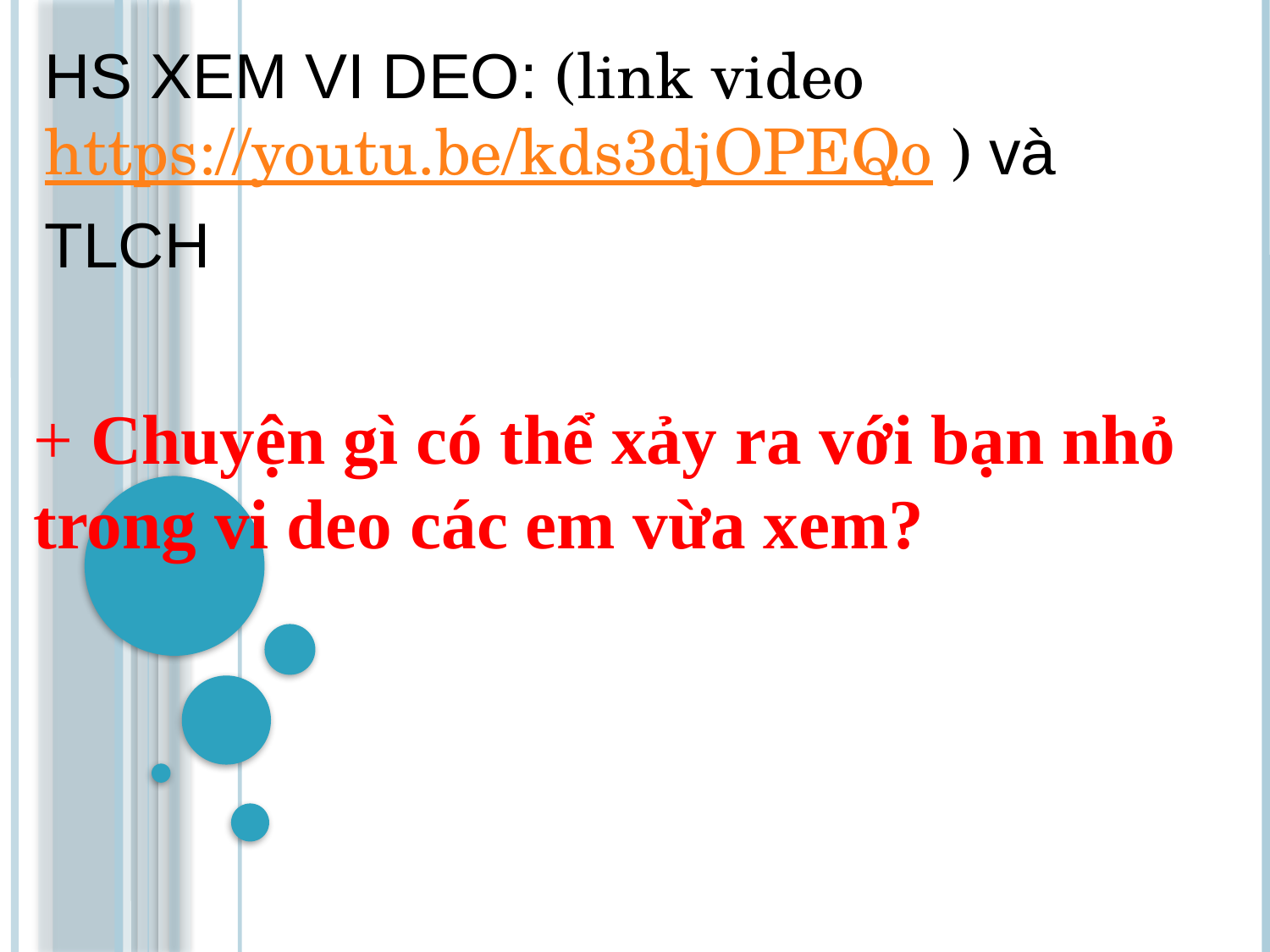

HS XEM VI DEO: (link video https://youtu.be/kds3djOPEQo ) và TLCH

+ Chuyện gì có thể xảy ra với bạn nhỏ
trong vi deo các em vừa xem?